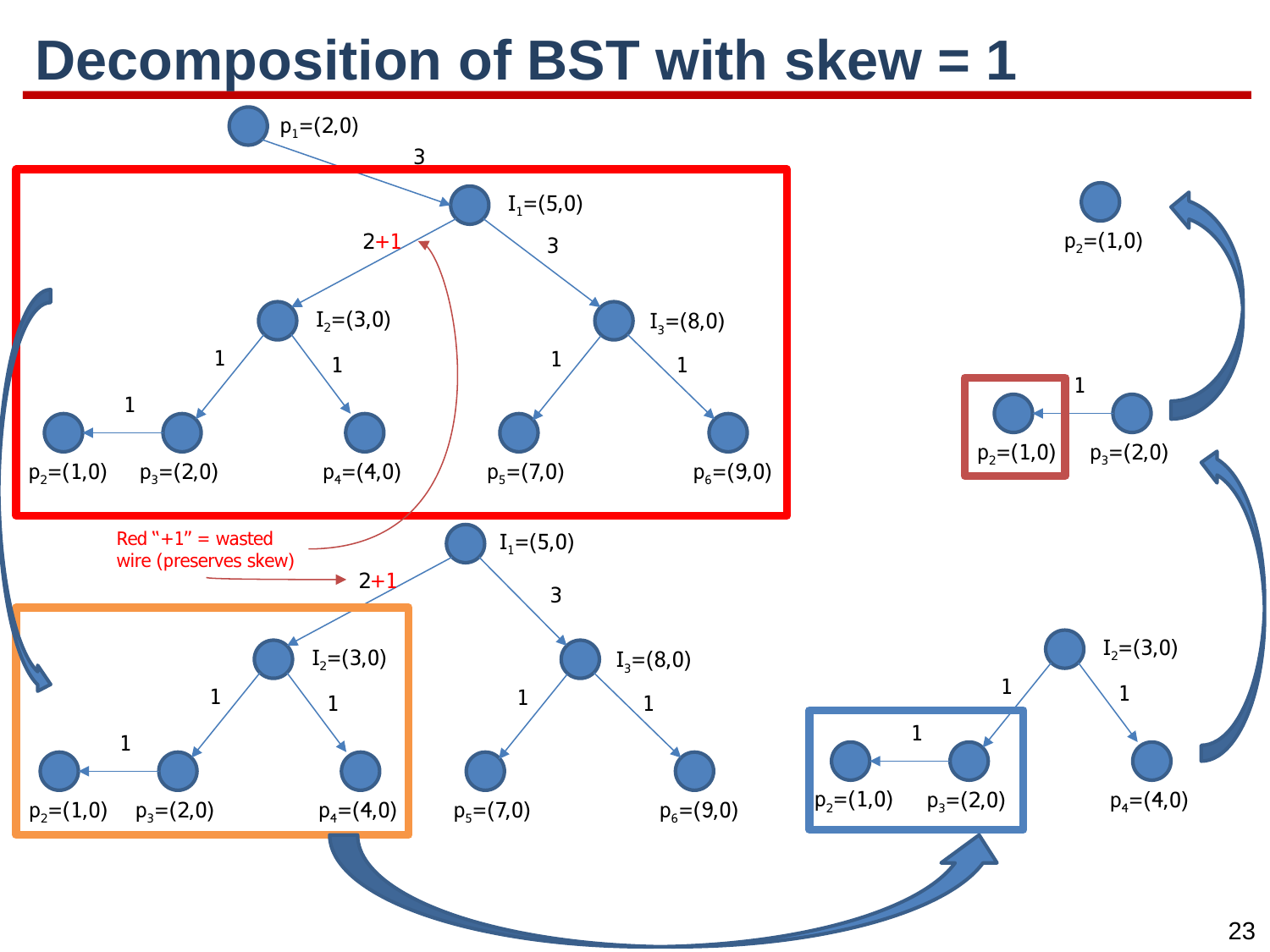

# Decomposition of BST with skew = 1
p1=(2,0)

3

I1=(5,0)

p2=(1,0)
2+1
3

I2=(3,0)

I3=(8,0)
1
1
1
1
1

1

p2=(1,0)
p3=(2,0)

p6=(9,0)
p5=(7,0)
p4=(4,0)
p3=(2,0)
p2=(1,0)
Red “+1” = wasted wire (preserves skew)
I1=(5,0)

2+1
3

I2=(3,0)

I2=(3,0)

I3=(8,0)
1
1
1
1
1
1

1
1

p2=(1,0)
p4=(4,0)
p3=(2,0)
p2=(1,0)
p6=(9,0)
p5=(7,0)
p4=(4,0)
p3=(2,0)